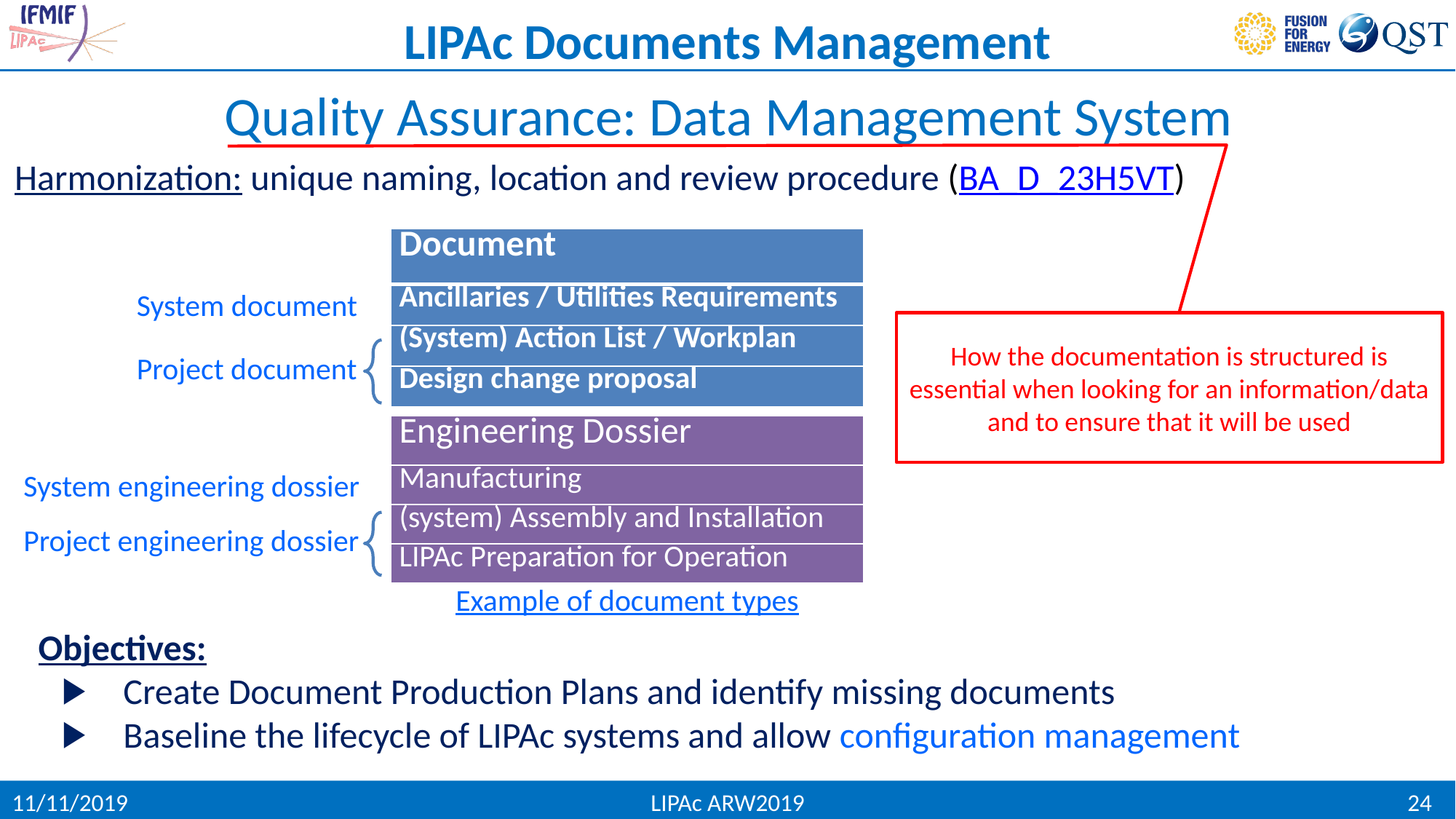

LIPAc Documents Management
Quality Assurance: Data Management System
Harmonization: unique naming, location and review procedure (BA_D_23H5VT)
| Document |
| --- |
| Ancillaries / Utilities Requirements |
| (System) Action List / Workplan |
| Design change proposal |
System document
Project document
How the documentation is structured is essential when looking for an information/data and to ensure that it will be used

| Engineering Dossier |
| --- |
| Manufacturing |
| (system) Assembly and Installation |
| LIPAc Preparation for Operation |
System engineering dossier
Project engineering dossier

Example of document types
Objectives:
Create Document Production Plans and identify missing documents
Baseline the lifecycle of LIPAc systems and allow configuration management
11/11/2019
LIPAc ARW2019